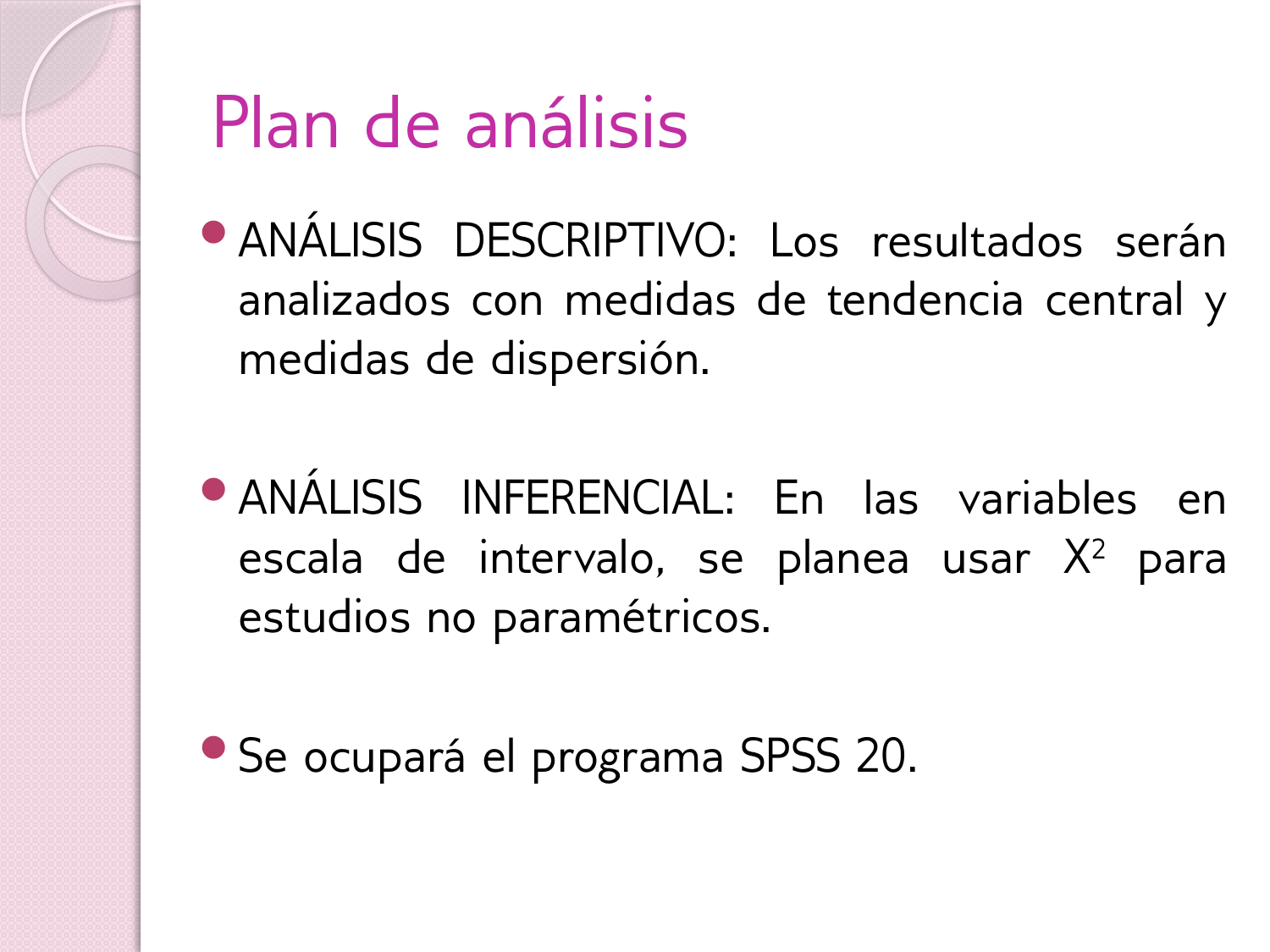

# Plan de análisis
ANÁLISIS DESCRIPTIVO: Los resultados serán analizados con medidas de tendencia central y medidas de dispersión.

ANÁLISIS INFERENCIAL: En las variables en escala de intervalo, se planea usar X2 para estudios no paramétricos.

Se ocupará el programa SPSS 20.